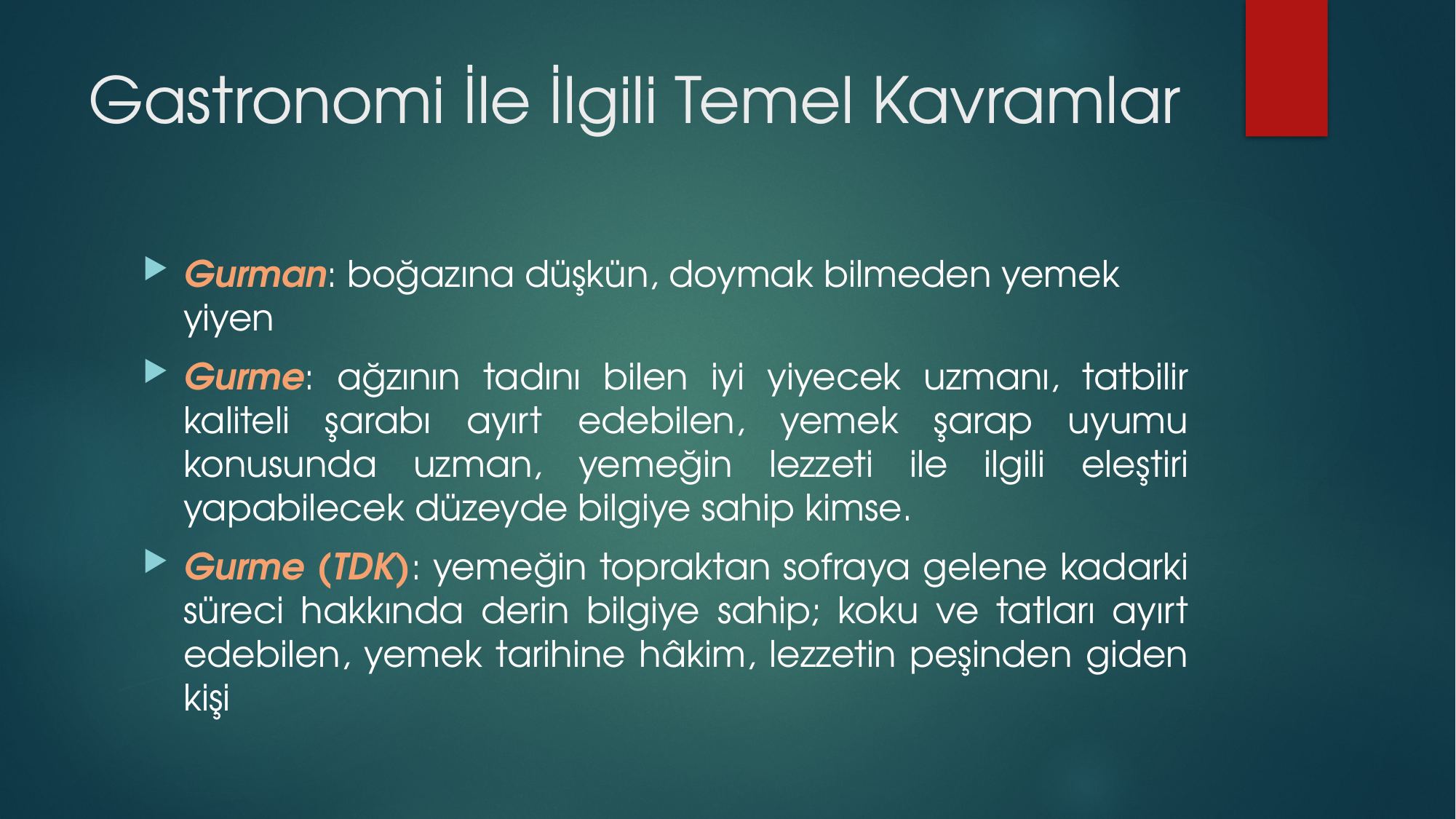

# Gastronomi İle İlgili Temel Kavramlar
Gurman: boğazına düşkün, doymak bilmeden yemek yiyen
Gurme: ağzının tadını bilen iyi yiyecek uzmanı, tatbilir kaliteli şarabı ayırt edebilen, yemek şarap uyumu konusunda uzman, yemeğin lezzeti ile ilgili eleştiri yapabilecek düzeyde bilgiye sahip kimse.
Gurme (TDK): yemeğin topraktan sofraya gelene kadarki süreci hakkında derin bilgiye sahip; koku ve tatları ayırt edebilen, yemek tarihine hâkim, lezzetin peşinden giden kişi